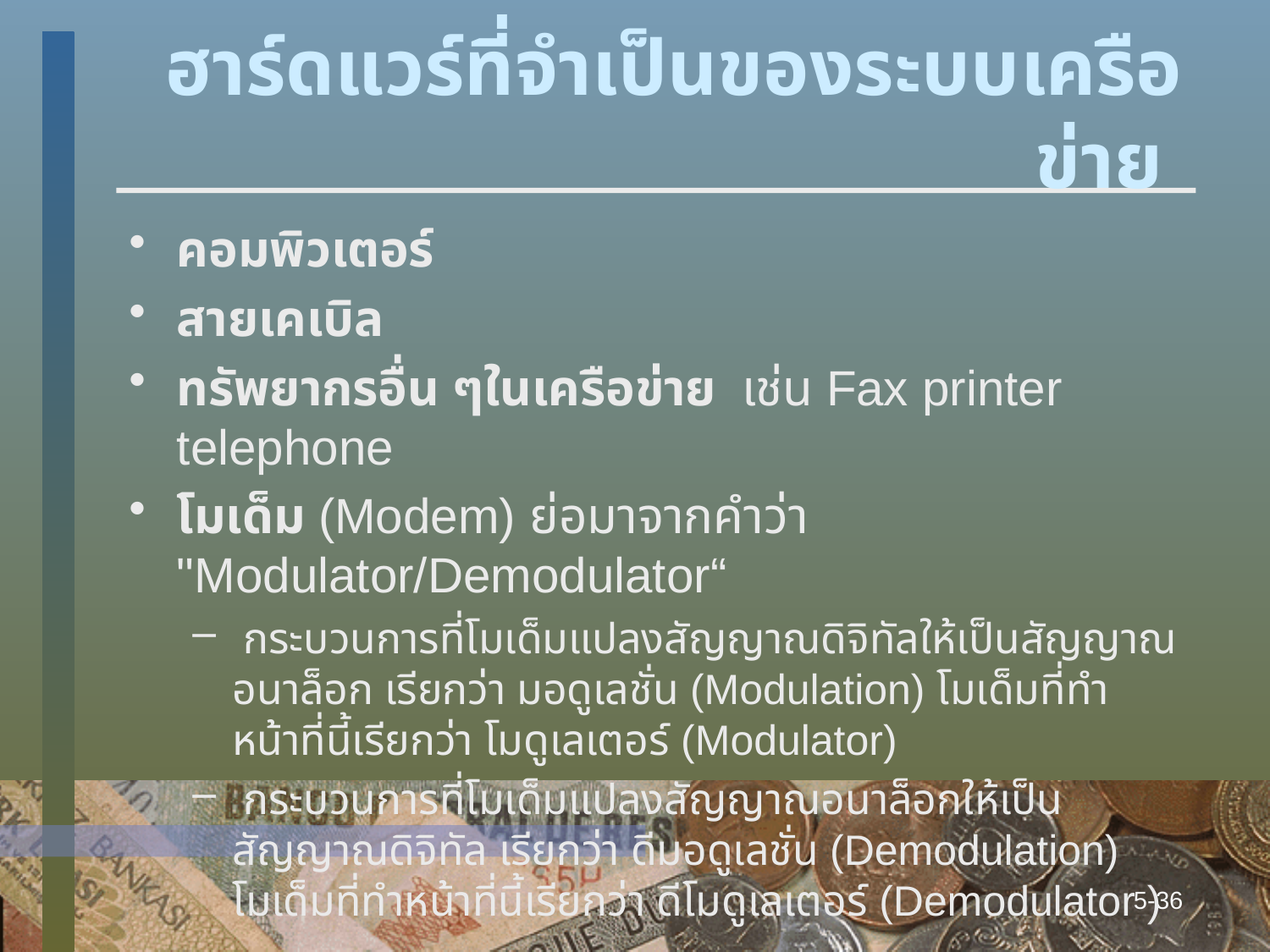

# ฮาร์ดแวร์ที่จำเป็นของระบบเครือข่าย
คอมพิวเตอร์
สายเคเบิล
ทรัพยากรอื่น ๆในเครือข่าย  เช่น Fax printer telephone
โมเด็ม (Modem) ย่อมาจากคำว่า "Modulator/Demodulator“
 กระบวนการที่โมเด็มแปลงสัญญาณดิจิทัลให้เป็นสัญญาณอนาล็อก เรียกว่า มอดูเลชั่น (Modulation) โมเด็มที่ทำหน้าที่นี้เรียกว่า โมดูเลเตอร์ (Modulator)
 กระบวนการที่โมเด็มแปลงสัญญาณอนาล็อกให้เป็นสัญญาณดิจิทัล เรียกว่า ดีมอดูเลชั่น (Demodulation) โมเด็มที่ทำหน้าที่นี้เรียกว่า ดีโมดูเลเตอร์ (Demodulator )
5-36